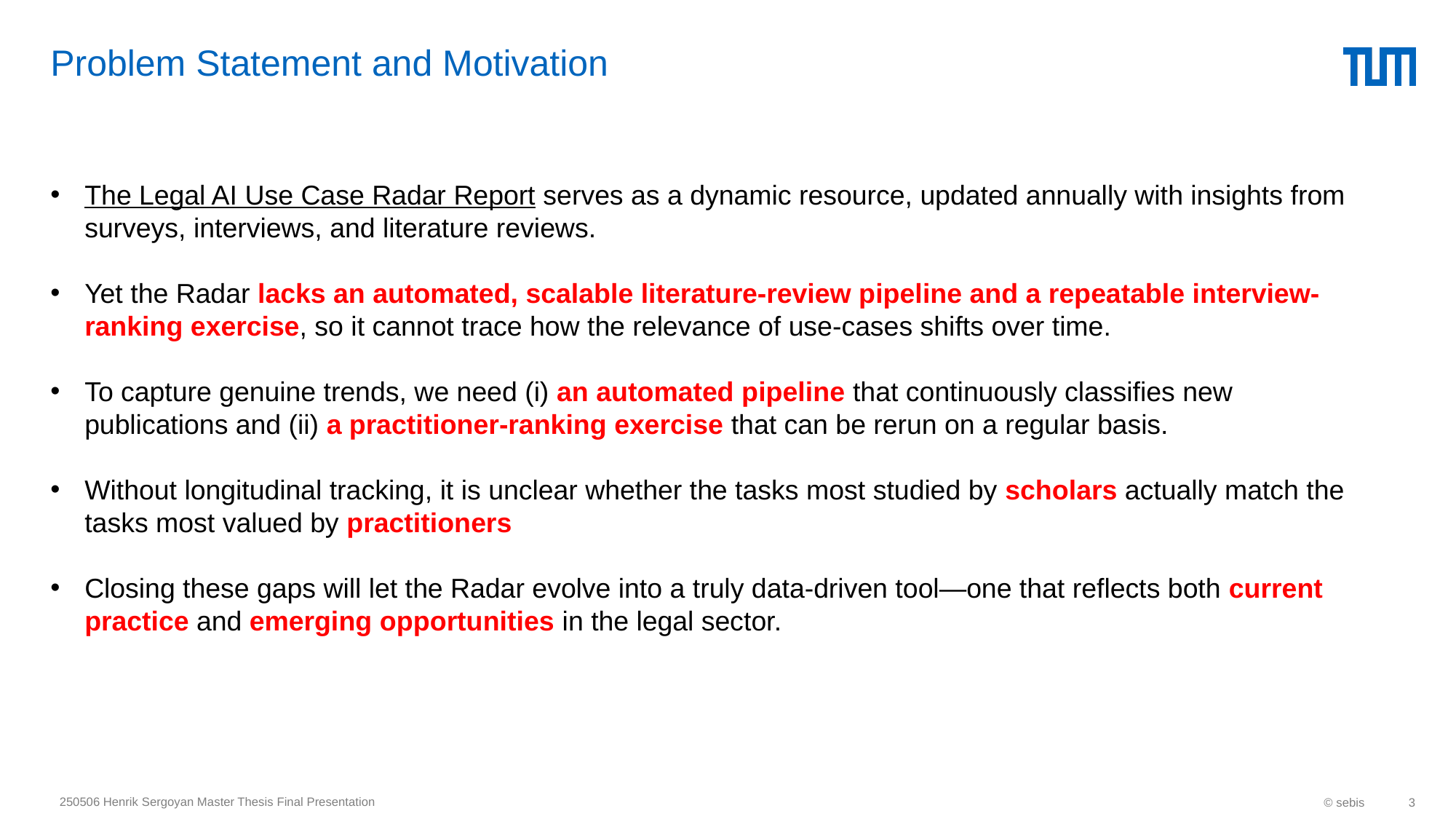

# Problem Statement and Motivation
The Legal AI Use Case Radar Report serves as a dynamic resource, updated annually with insights from surveys, interviews, and literature reviews.

Yet the Radar lacks an automated, scalable literature-review pipeline and a repeatable interview-ranking exercise, so it cannot trace how the relevance of use-cases shifts over time.

To capture genuine trends, we need (i) an automated pipeline that continuously classifies new publications and (ii) a practitioner-ranking exercise that can be rerun on a regular basis.

Without longitudinal tracking, it is unclear whether the tasks most studied by scholars actually match the tasks most valued by practitioners

Closing these gaps will let the Radar evolve into a truly data-driven tool—one that reflects both current practice and emerging opportunities in the legal sector.
250506 Henrik Sergoyan Master Thesis Final Presentation
© sebis
3